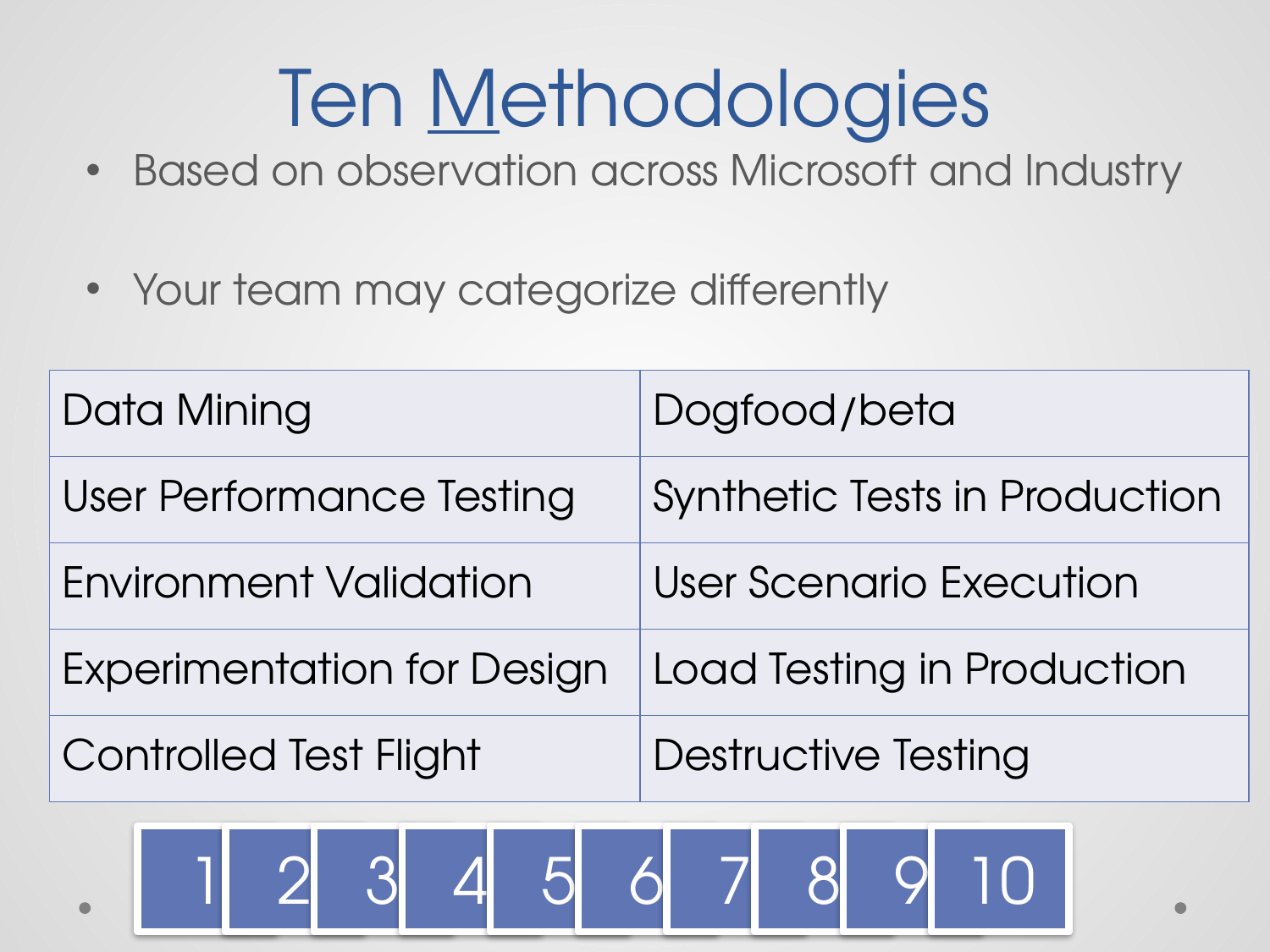

# Ten Methodologies
Based on observation across Microsoft and Industry

Your team may categorize differently
| Data Mining | Dogfood/beta |
| --- | --- |
| User Performance Testing | Synthetic Tests in Production |
| Environment Validation | User Scenario Execution |
| Experimentation for Design | Load Testing in Production |
| Controlled Test Flight | Destructive Testing |
1
2
3
4
5
6
7
8
9
10